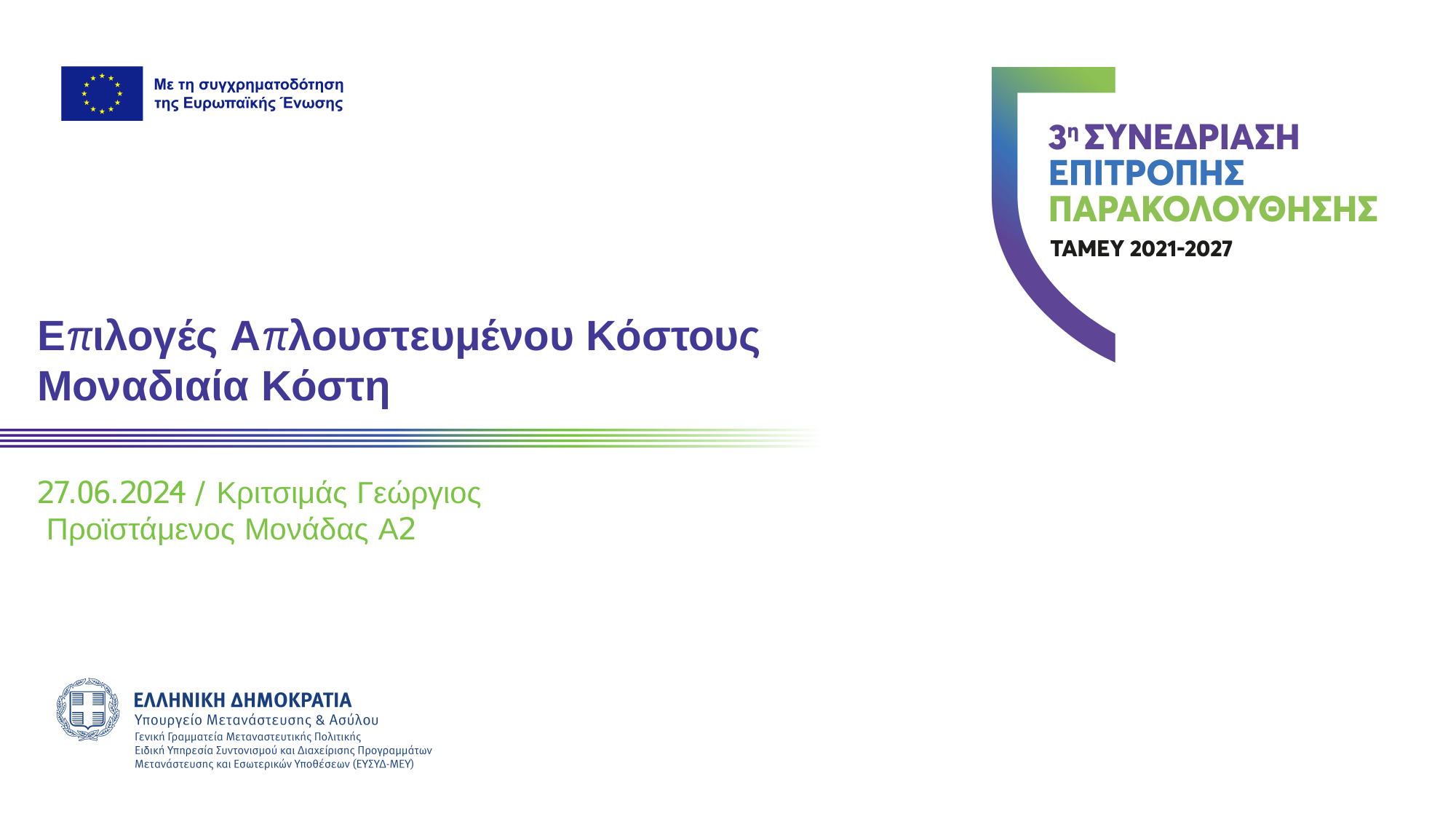

Επιλογές Απλουστευμένου Κόστους  Μοναδιαία Κόστη

27.06.2024 / Κριτσιμάς Γεώργιος   Προϊστάμενος Μονάδας Α2